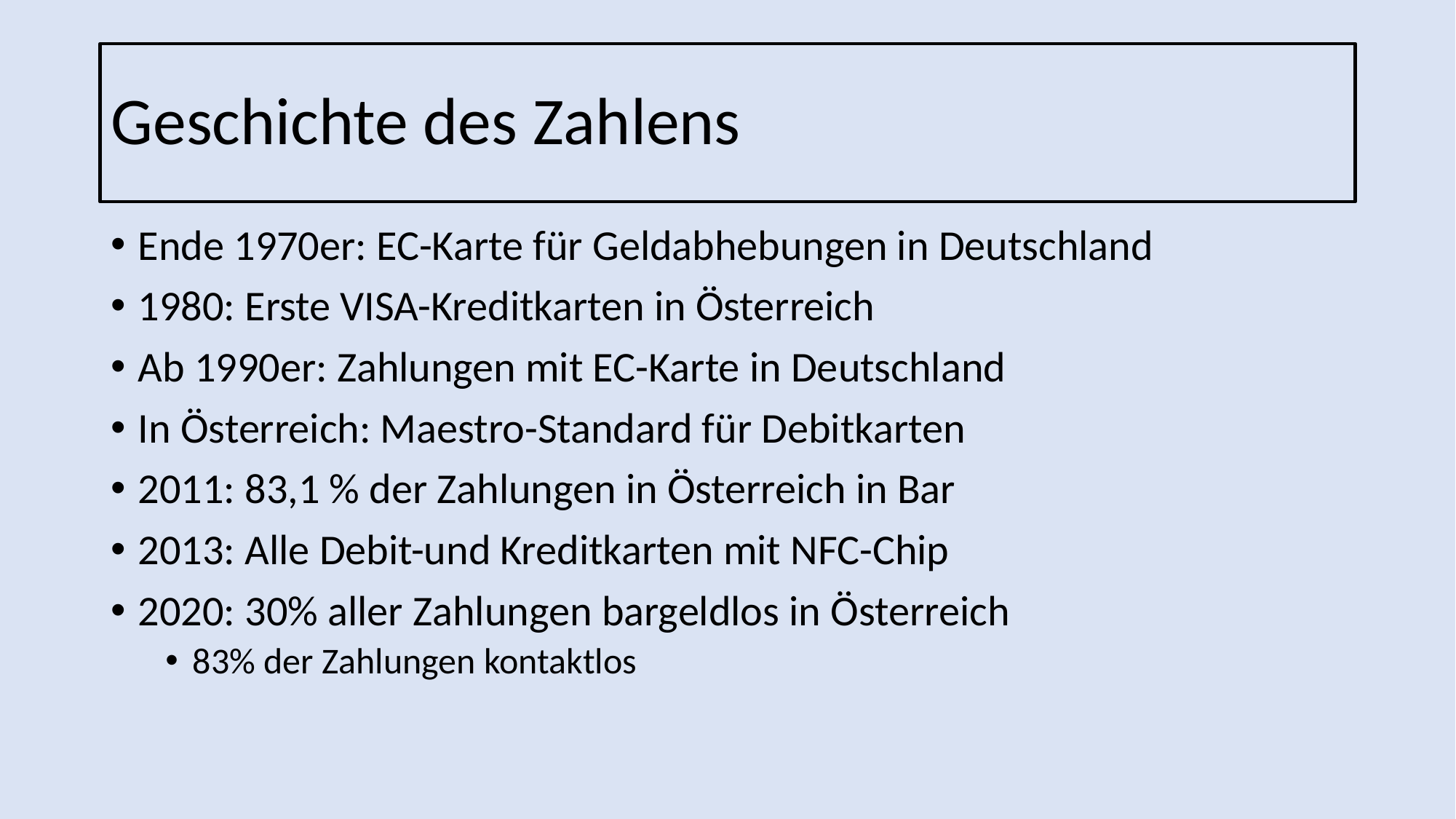

# Geschichte des Zahlens
Ende 1970er: EC-Karte für Geldabhebungen in Deutschland
1980: Erste VISA-Kreditkarten in Österreich
Ab 1990er: Zahlungen mit EC-Karte in Deutschland
In Österreich: Maestro-Standard für Debitkarten
2011: 83,1 % der Zahlungen in Österreich in Bar
2013: Alle Debit-und Kreditkarten mit NFC-Chip
2020: 30% aller Zahlungen bargeldlos in Österreich
83% der Zahlungen kontaktlos